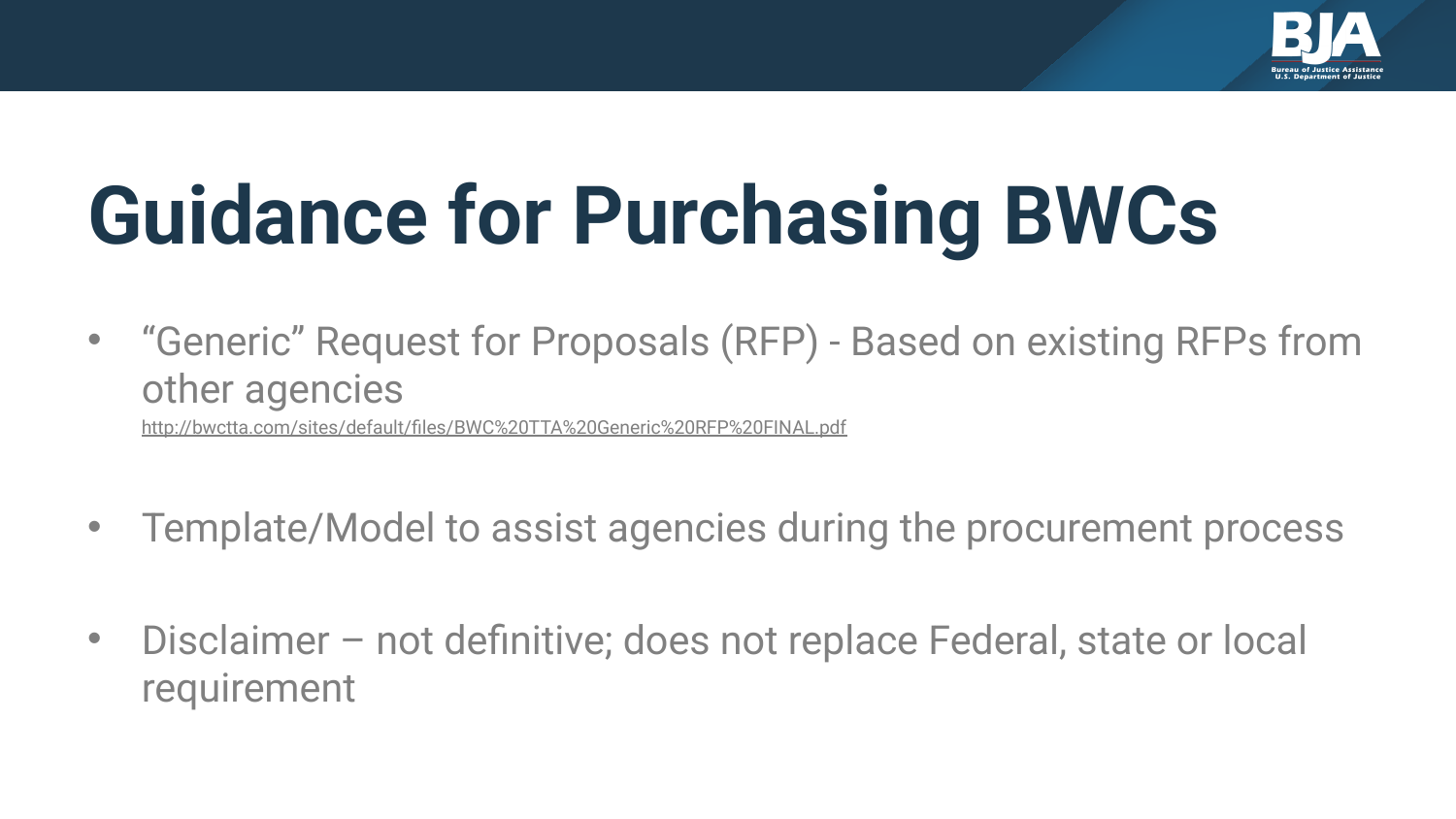

# Guidance for Purchasing BWCs
“Generic” Request for Proposals (RFP) - Based on existing RFPs from other agencies
http://bwctta.com/sites/default/files/BWC%20TTA%20Generic%20RFP%20FINAL.pdf

Template/Model to assist agencies during the procurement process

Disclaimer – not definitive; does not replace Federal, state or local requirement